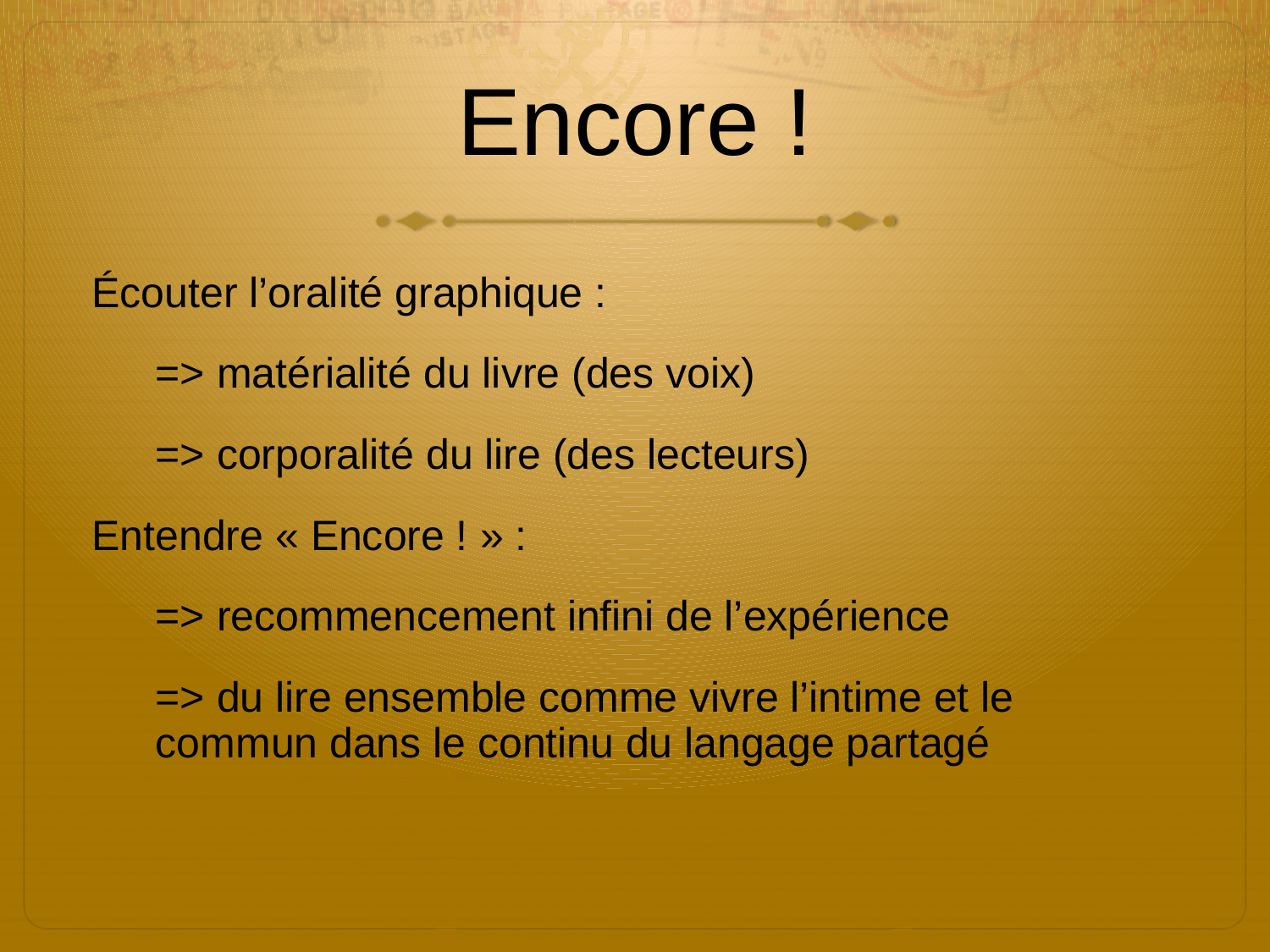

# Encore !
Écouter l’oralité graphique :
	=> matérialité du livre (des voix)
	=> corporalité du lire (des lecteurs)
Entendre « Encore ! » :
	=> recommencement infini de l’expérience
	=> du lire ensemble comme vivre l’intime et le commun dans le continu du langage partagé